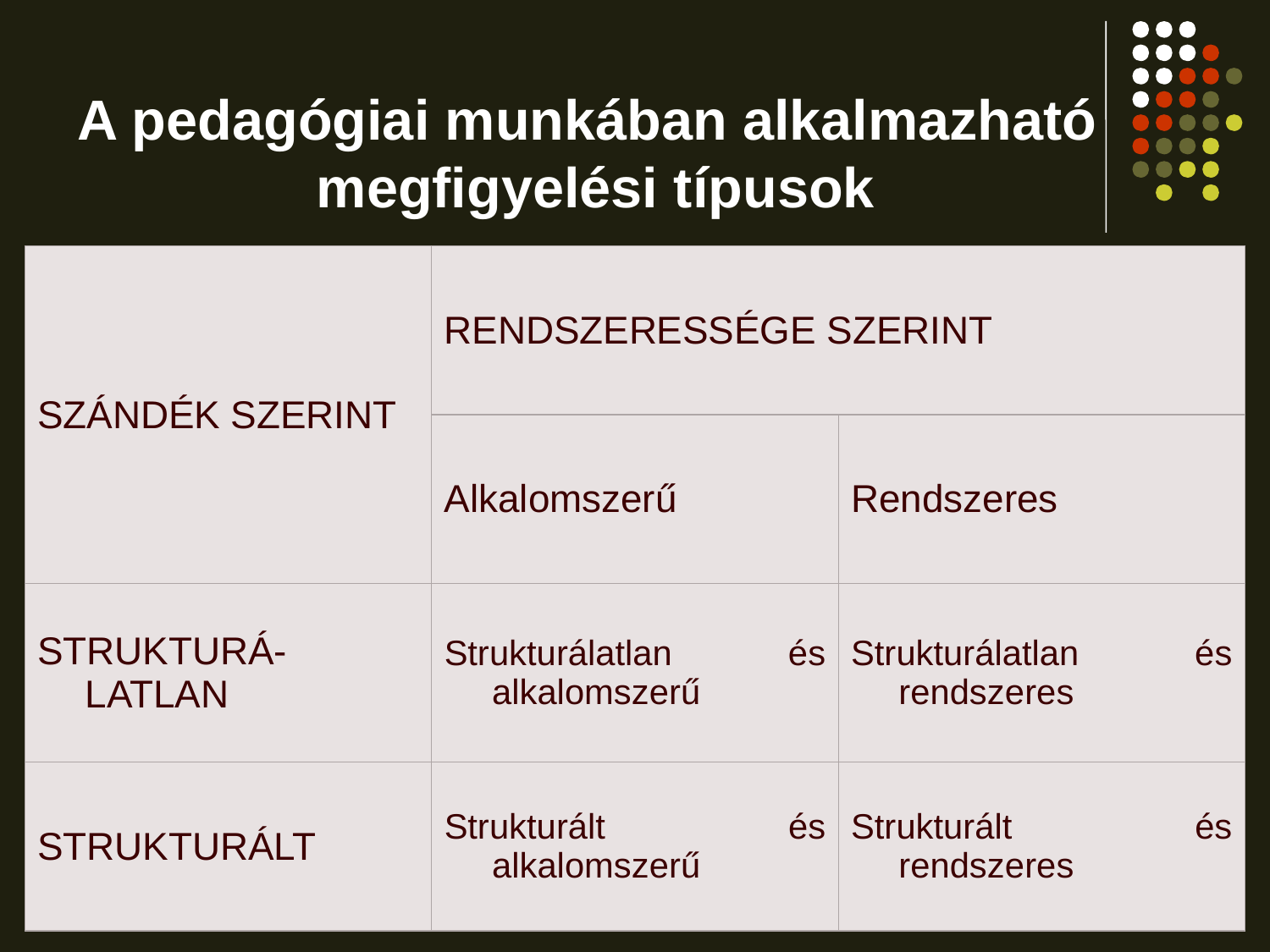

A pedagógiai munkában alkalmazható
 megfigyelési típusok

| SZÁNDÉK SZERINT | RENDSZERESSÉGE SZERINT |  |
| --- | --- | --- |
|  | Alkalomszerű | Rendszeres |
| STRUKTURÁ-LATLAN | Strukturálatlan és alkalomszerű | Strukturálatlan és rendszeres |
| STRUKTURÁLT | Strukturált és alkalomszerű | Strukturált és rendszeres |
26